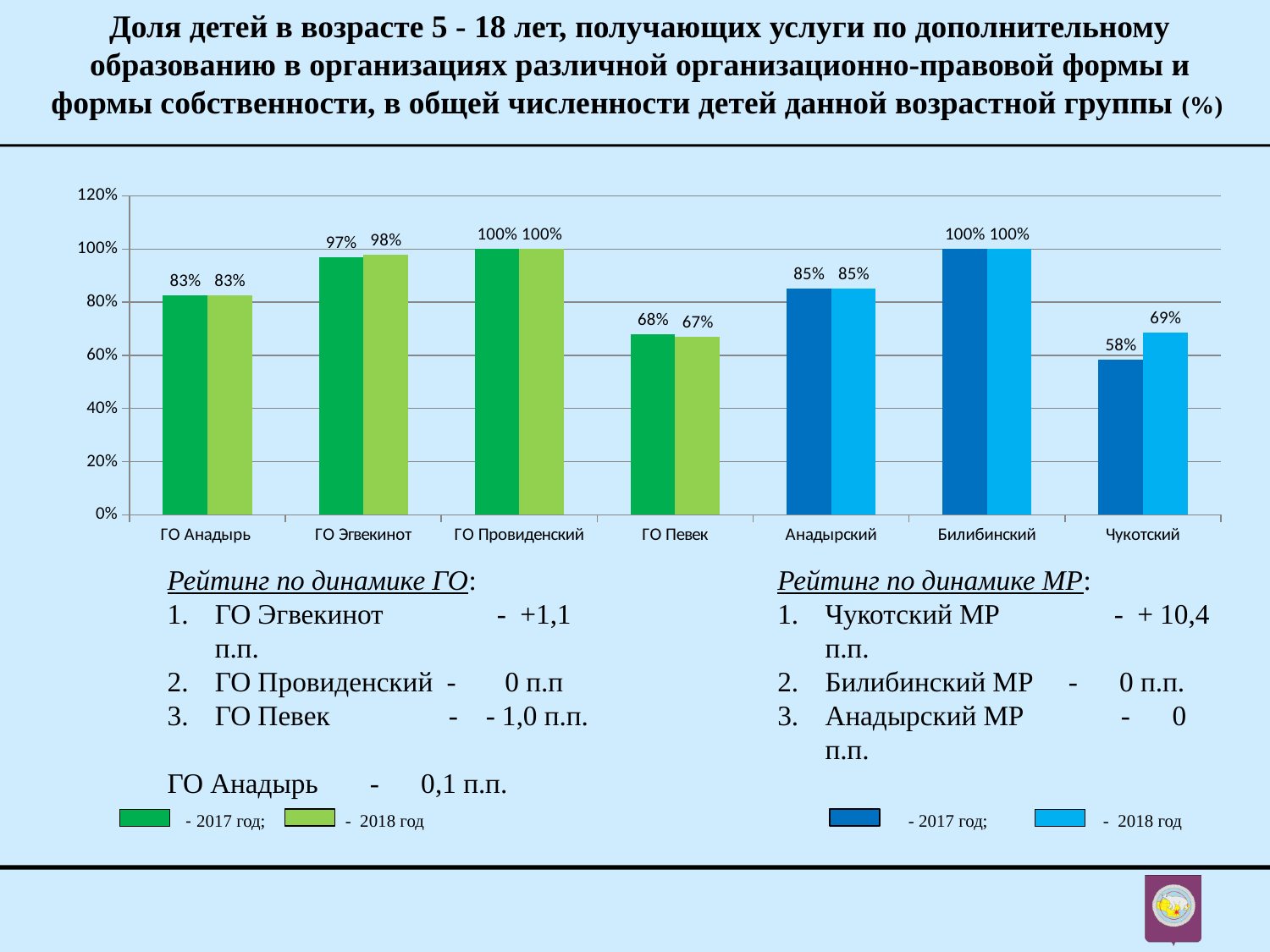

Доля детей в возрасте 5 - 18 лет, получающих услуги по дополнительному образованию в организациях различной организационно-правовой формы и формы собственности, в общей численности детей данной возрастной группы (%)

### Chart

| Category | 2017 | 2018 |
|---|---|---|
| ГО Анадырь  | 0.8255 | 0.8264 |
| ГО Эгвекинот | 0.9693 | 0.9798000000000001 |
| ГО Провиденский | 1.0 | 1.0 |
| ГО Певек | 0.68 | 0.6700000000000002 |
| Анадырский | 0.8500000000000001 | 0.8500000000000001 |
| Билибинский | 1.0 | 1.0 |
| Чукотский | 0.5824999999999999 | 0.686 |
Рейтинг по динамике ГО:
ГО Эгвекинот     	    -  +1,1 п.п.
ГО Провиденский  -       0 п.п
ГО Певек                 -    - 1,0 п.п.

ГО Анадырь 	    -      0,1 п.п.
Рейтинг по динамике МР:
Чукотский МР	     -  + 10,4 п.п.
Билибинский МР     -      0 п.п.
Анадырский МР	      -      0 п.п.

                  -   - 2017 год;                  -  2018 год                                                                                                             - 2017 год;                          -  2018 год